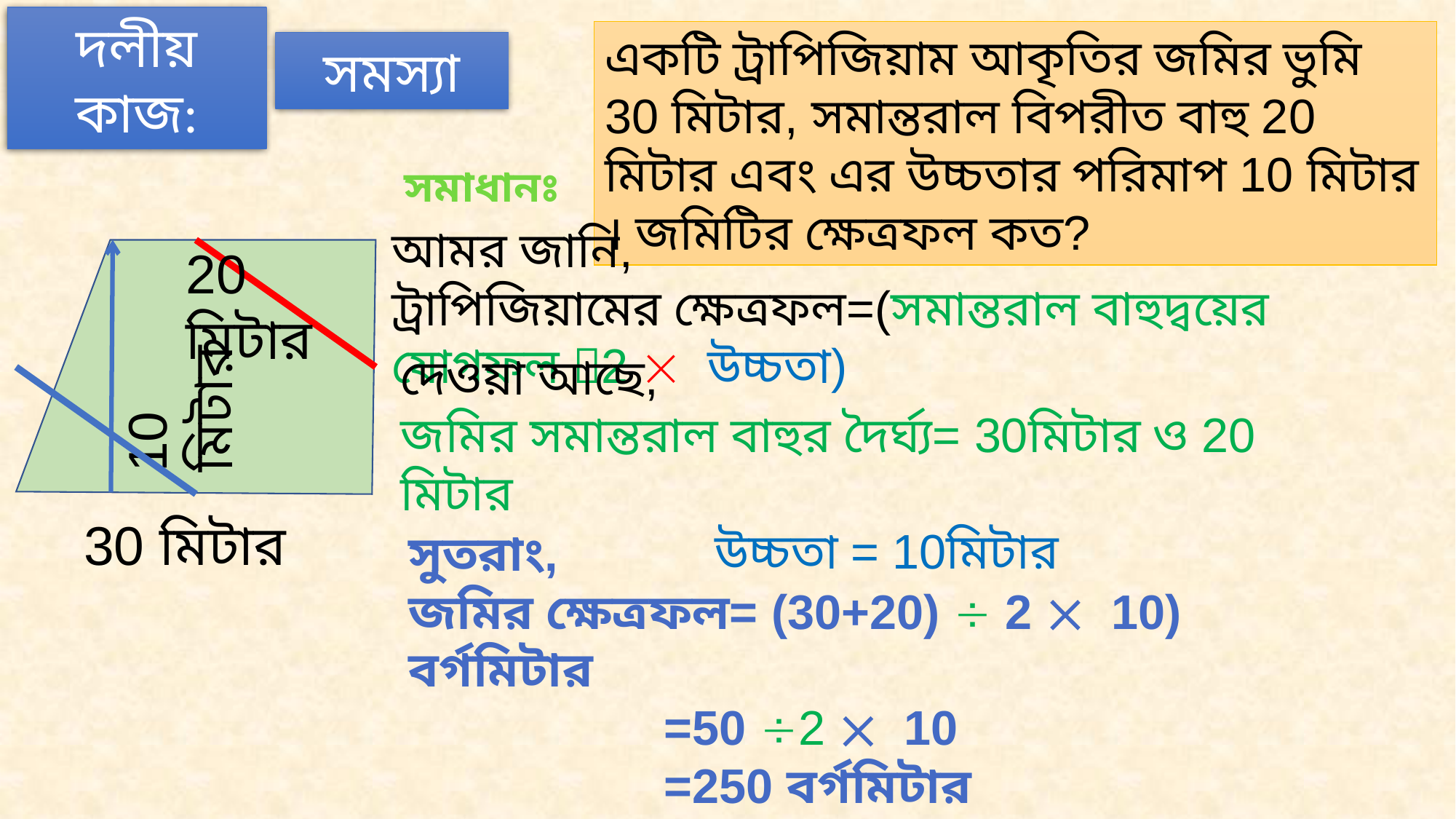

দলীয় কাজ:
একটি ট্রাপিজিয়াম আকৃতির জমির ভুমি 30 মিটার, সমান্তরাল বিপরীত বাহু 20 মিটার এবং এর উচ্চতার পরিমাপ 10 মিটার । জমিটির ক্ষেত্রফল কত?
সমস্যা
সমাধানঃ
আমর জানি,
ট্রাপিজিয়ামের ক্ষেত্রফল=(সমান্তরাল বাহুদ্বয়ের যোগফল ÷2 ×  উচ্চতা)
20 মিটার

দেওয়া আছে,
জমির সমান্তরাল বাহুর দৈর্ঘ্য= 30মিটার ও 20 মিটার
                         উচ্চতা = 10মিটার
10 মিটার
30 মিটার
সুতরাং,
জমির ক্ষেত্রফল= (30+20) ÷ 2 ×  10) বর্গমিটার
                   =50 ÷2 ×  10
                   =250 বর্গমিটার